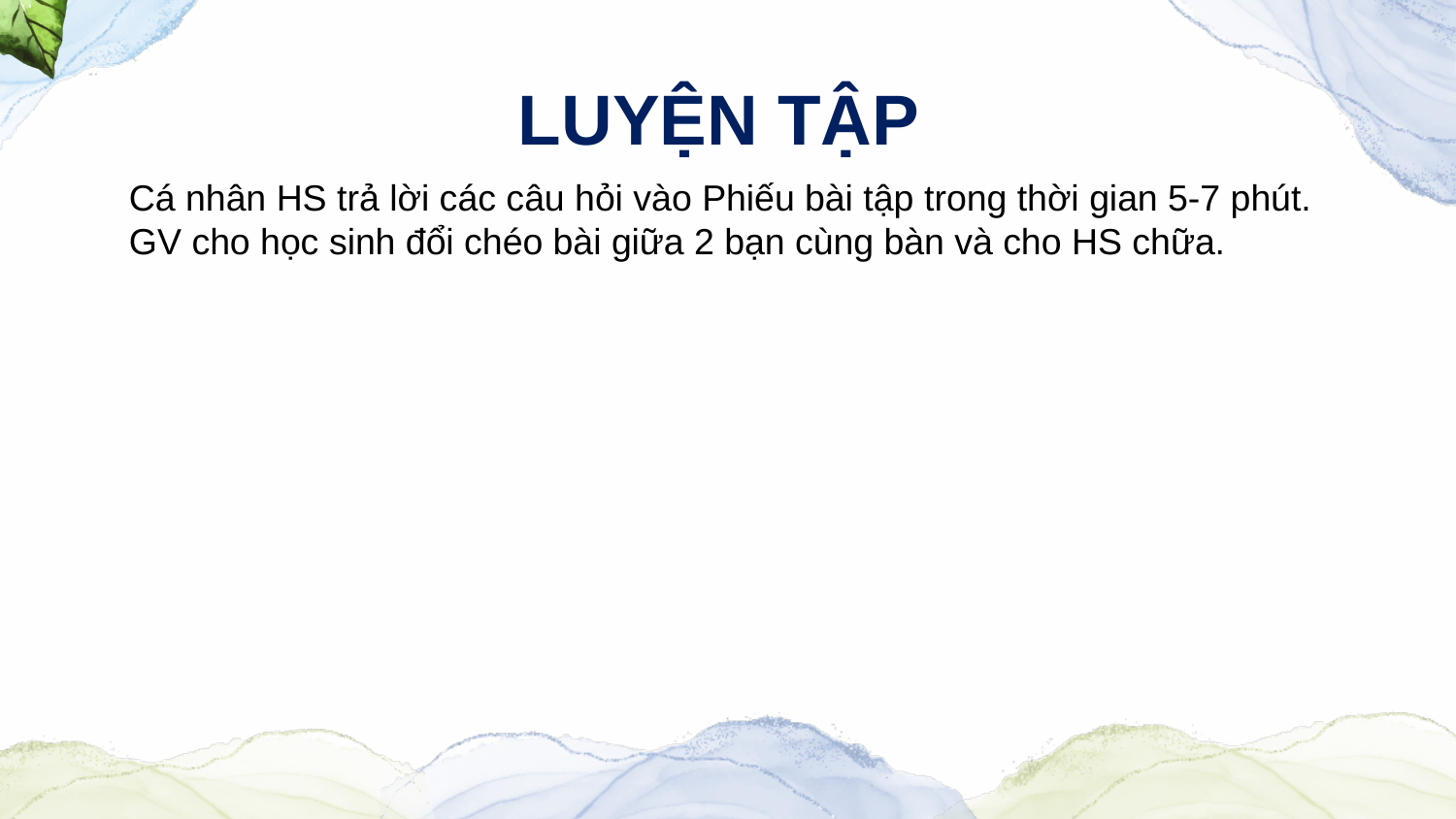

# LUYỆN TẬP
Cá nhân HS trả lời các câu hỏi vào Phiếu bài tập trong thời gian 5-7 phút. GV cho học sinh đổi chéo bài giữa 2 bạn cùng bàn và cho HS chữa.